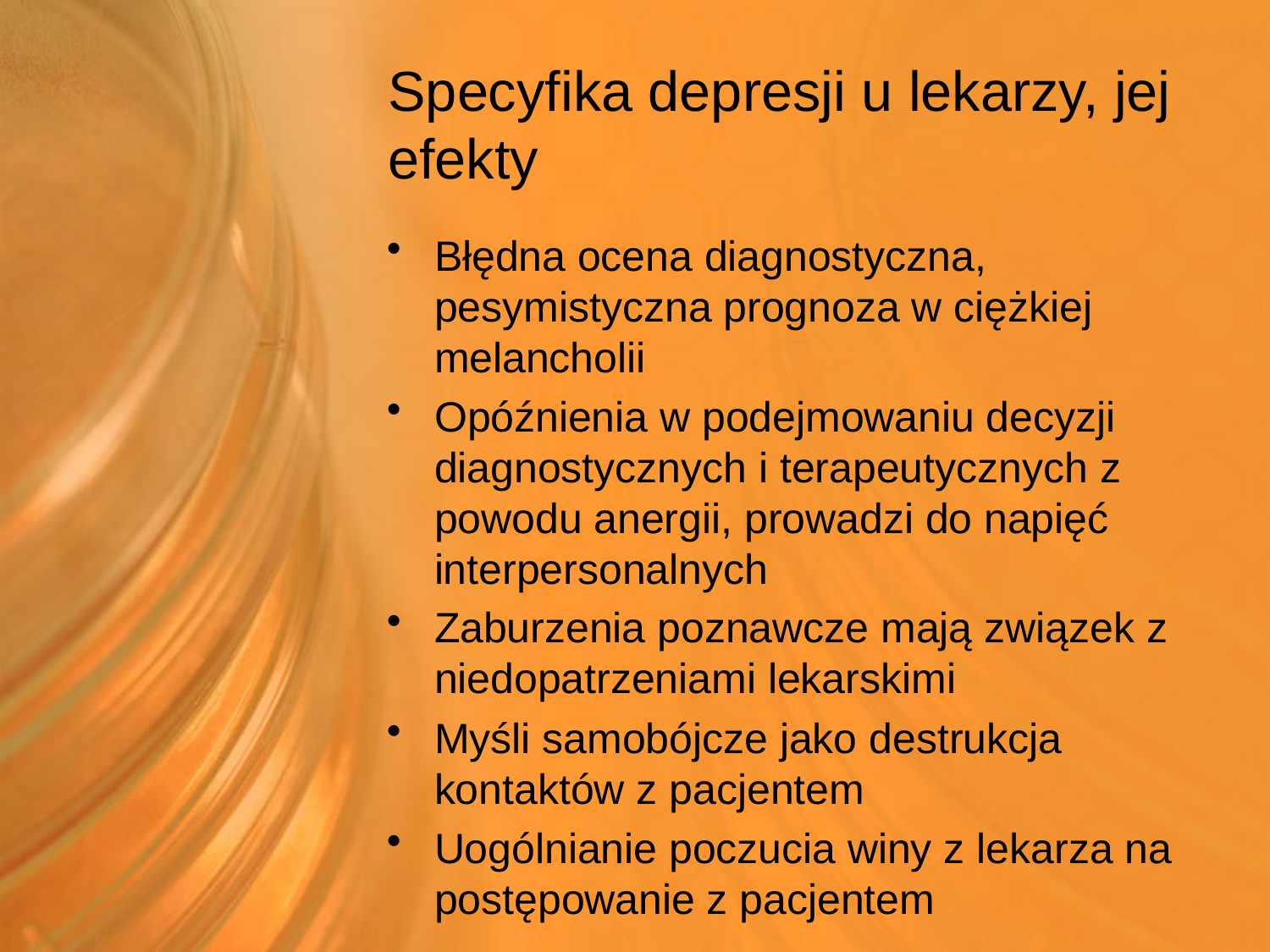

# Specyfika depresji u lekarzy, jej efekty
Błędna ocena diagnostyczna, pesymistyczna prognoza w ciężkiej melancholii
Opóźnienia w podejmowaniu decyzji diagnostycznych i terapeutycznych z powodu anergii, prowadzi do napięć interpersonalnych
Zaburzenia poznawcze mają związek z niedopatrzeniami lekarskimi
Myśli samobójcze jako destrukcja kontaktów z pacjentem
Uogólnianie poczucia winy z lekarza na postępowanie z pacjentem